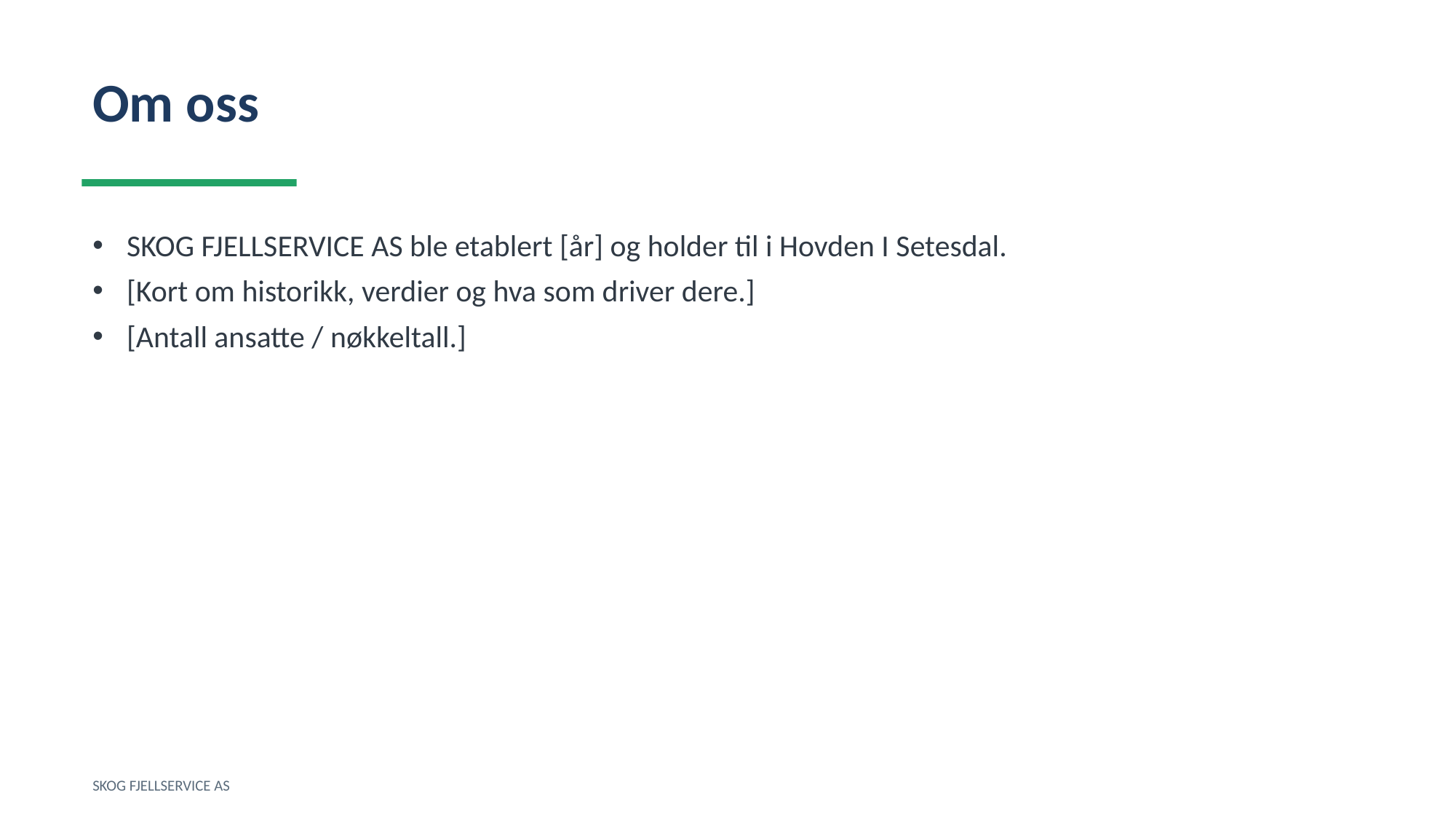

Om oss

SKOG FJELLSERVICE AS ble etablert [år] og holder til i Hovden I Setesdal.
[Kort om historikk, verdier og hva som driver dere.]
[Antall ansatte / nøkkeltall.]
SKOG FJELLSERVICE AS